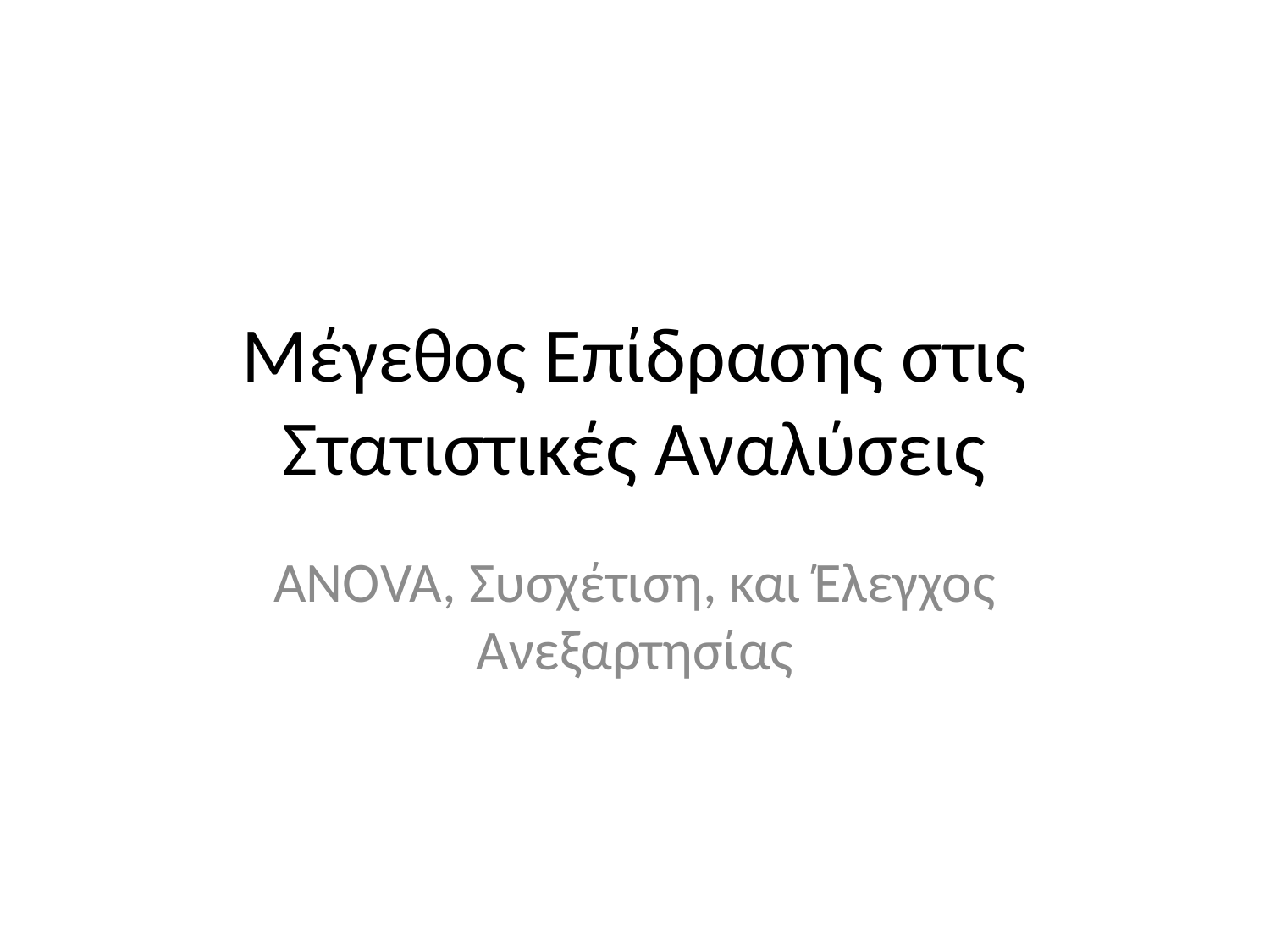

# Μέγεθος Επίδρασης στις Στατιστικές Αναλύσεις
ΑΝΟVA, Συσχέτιση, και Έλεγχος Ανεξαρτησίας